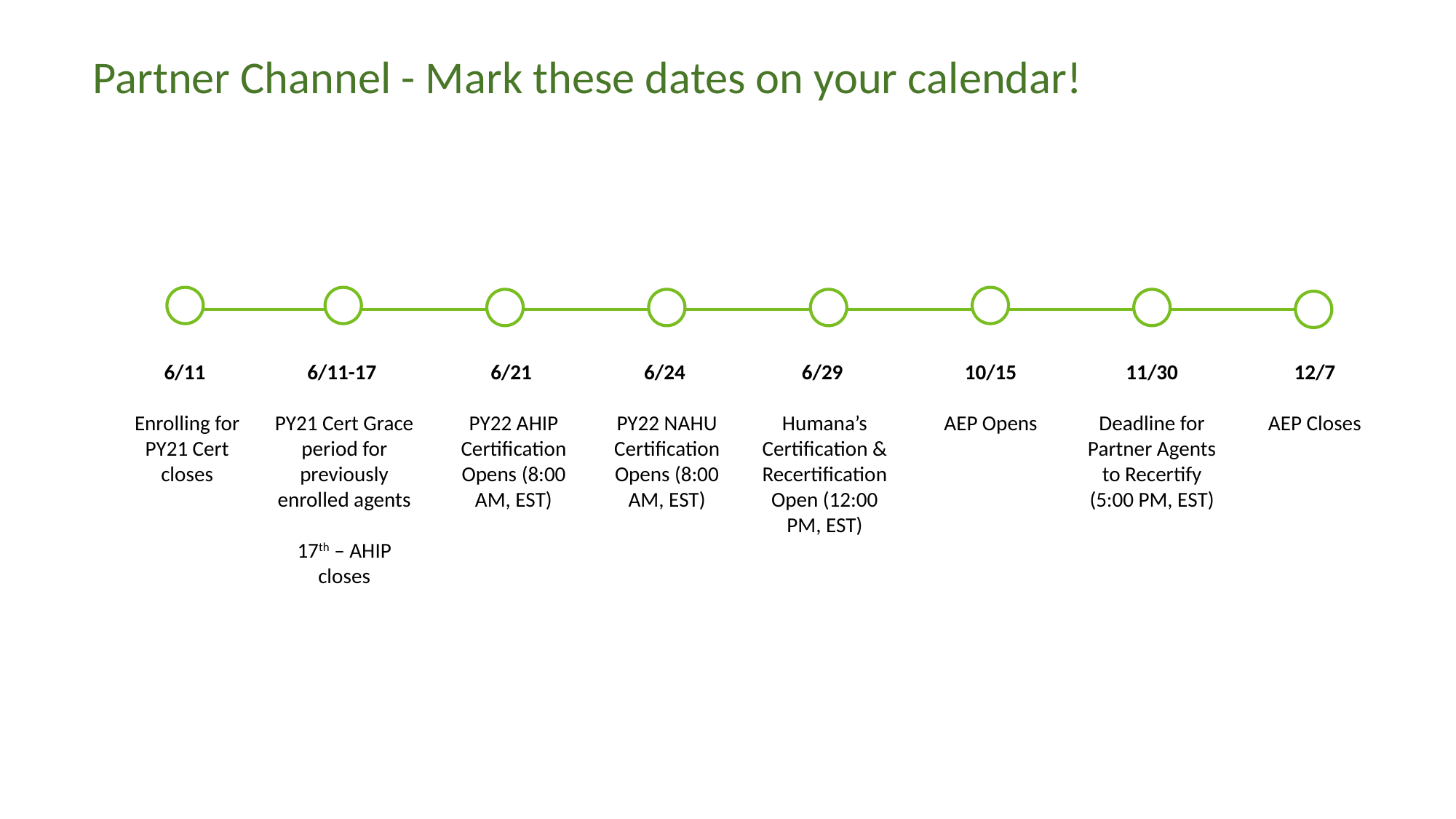

Partner Channel - Mark these dates on your calendar!

6/11

Enrolling for PY21 Cert closes
6/21

PY22 AHIP Certification Opens (8:00 AM, EST)
6/29

Humana’s
Certification & Recertification Open (12:00 PM, EST)
10/15

AEP Opens

11/30

Deadline for Partner Agents to Recertify (5:00 PM, EST)

12/7

AEP Closes

6/11-17

PY21 Cert Grace period for previously enrolled agents

17th – AHIP closes
6/24

PY22 NAHU Certification Opens (8:00 AM, EST)